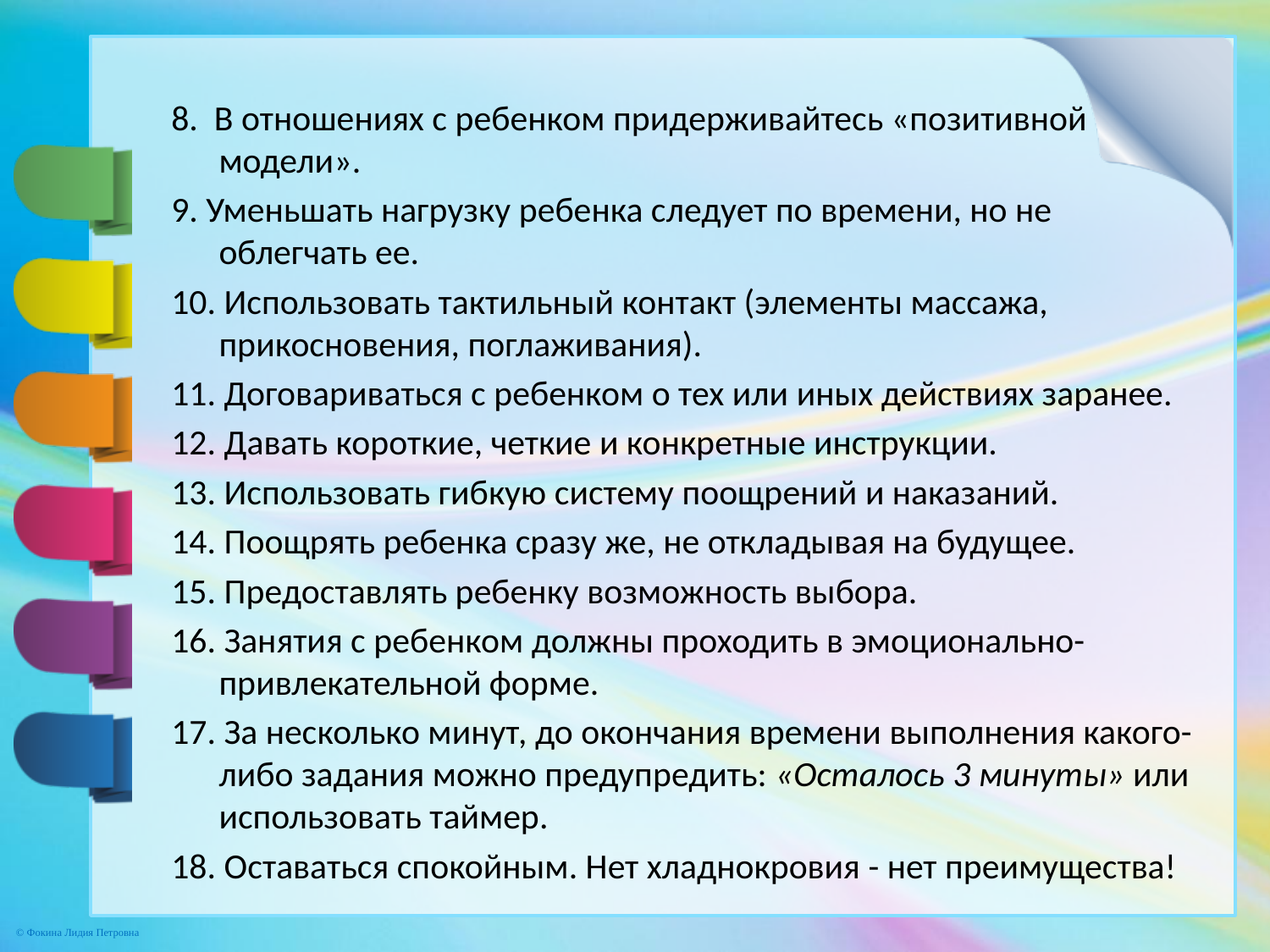

8.  В отношениях с ребенком придерживайтесь «позитивной модели».
9. Уменьшать нагрузку ребенка следует по времени, но не облегчать ее.
10. Использовать тактильный контакт (элементы массажа, прикосновения, поглаживания).
11. Договариваться с ребенком о тех или иных действиях заранее.
12. Давать короткие, четкие и конкретные инструкции.
13. Использовать гибкую систему поощрений и наказаний.
14. Поощрять ребенка сразу же, не откладывая на будущее.
15. Предоставлять ребенку возможность выбора.
16. Занятия с ребенком должны проходить в эмоционально-привлекательной форме.
17. За несколько минут, до окончания времени выполнения какого-либо задания можно предупредить: «Осталось 3 минуты» или использовать таймер.
18. Оставаться спокойным. Нет хладнокровия - нет преимущества!